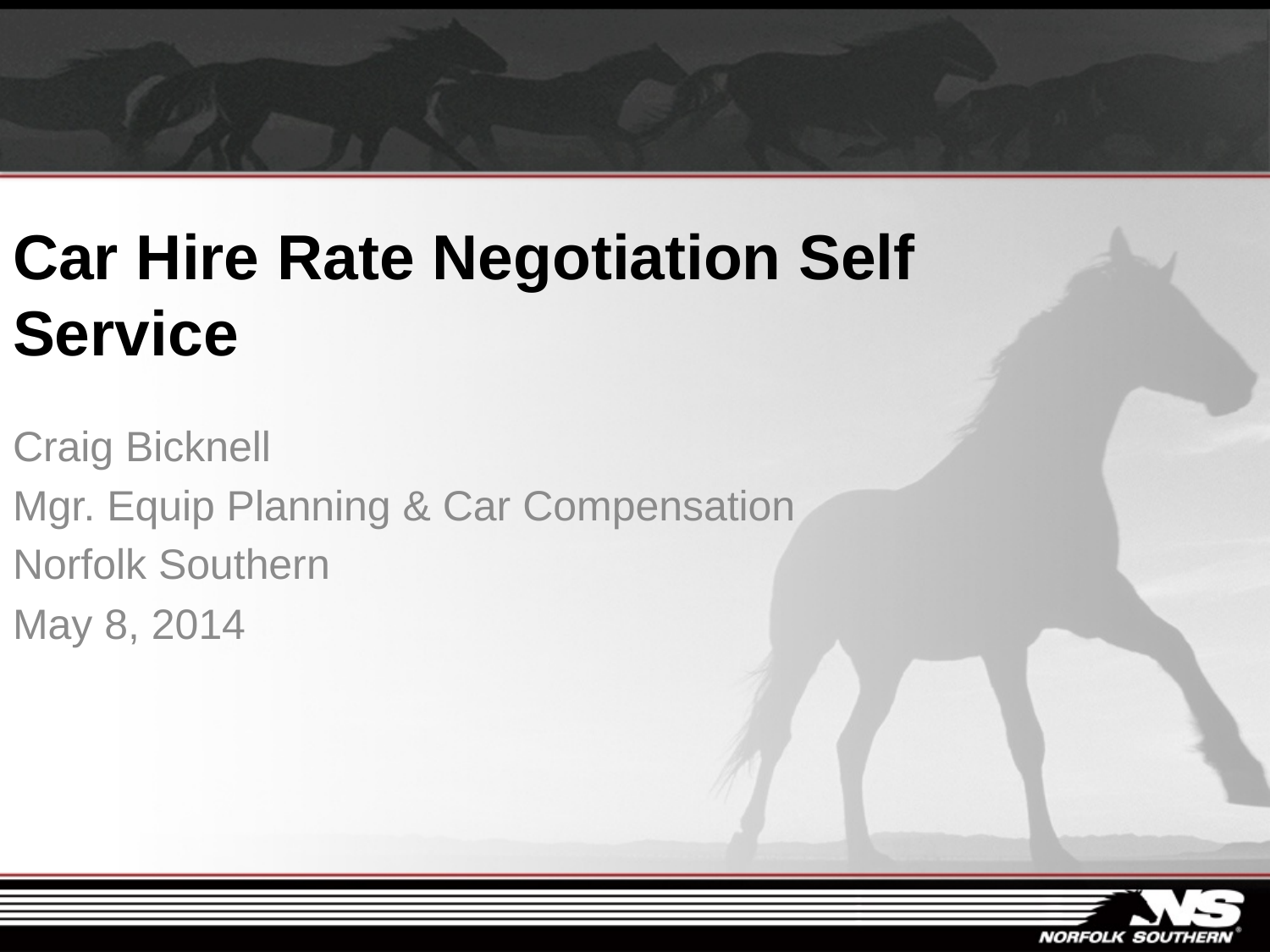

# Car Hire Rate Negotiation Self Service
Craig Bicknell
Mgr. Equip Planning & Car Compensation
Norfolk Southern
May 8, 2014